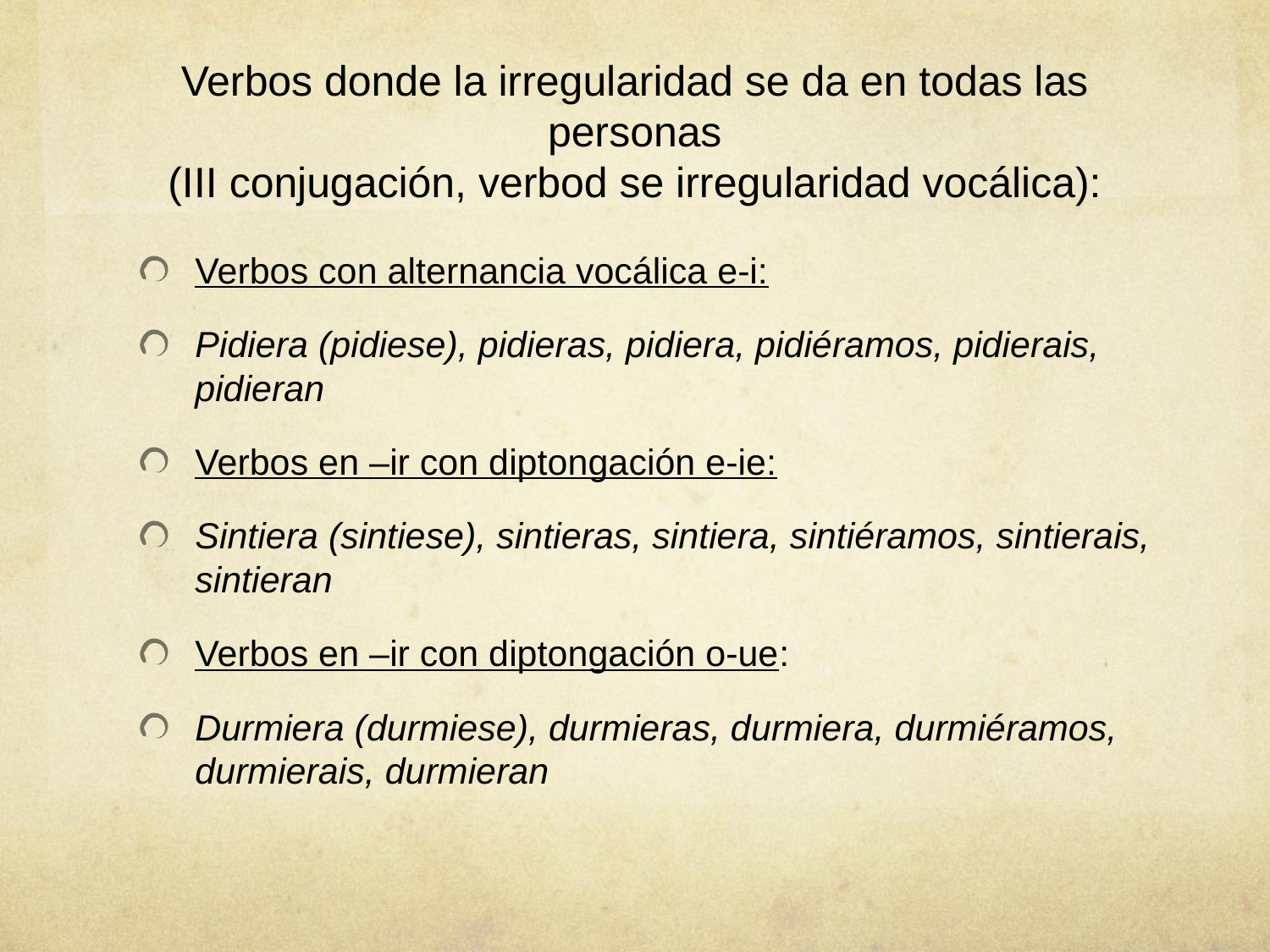

# Verbos donde la irregularidad se da en todas las personas (III conjugación, verbod se irregularidad vocálica):
Verbos con alternancia vocálica e-i:
Pidiera (pidiese), pidieras, pidiera, pidiéramos, pidierais, pidieran
Verbos en –ir con diptongación e-ie:
Sintiera (sintiese), sintieras, sintiera, sintiéramos, sintierais, sintieran
Verbos en –ir con diptongación o-ue:
Durmiera (durmiese), durmieras, durmiera, durmiéramos, durmierais, durmieran